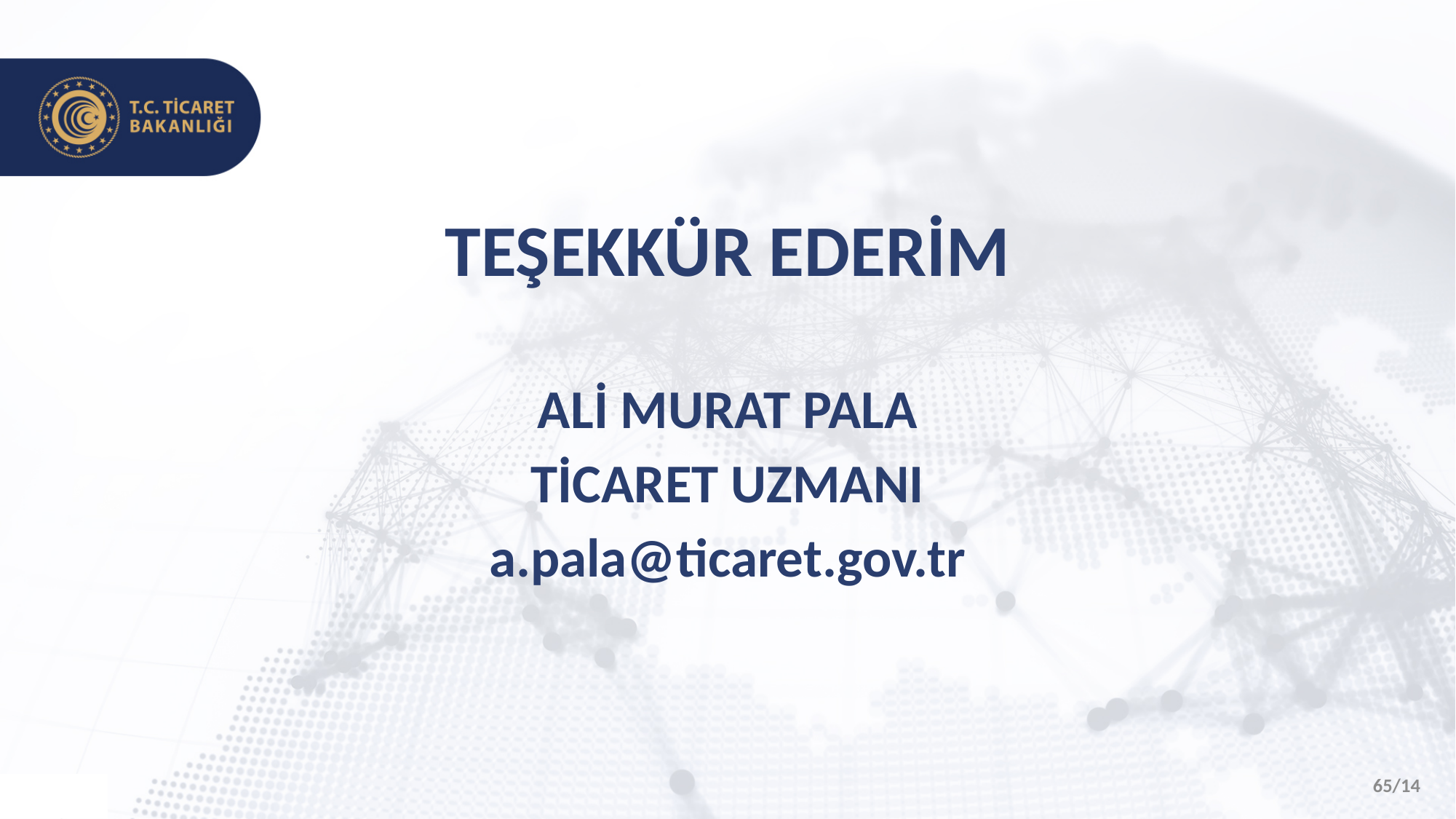

TEŞEKKÜR EDERİM

ALİ MURAT PALA
TİCARET UZMANI
a.pala@ticaret.gov.tr